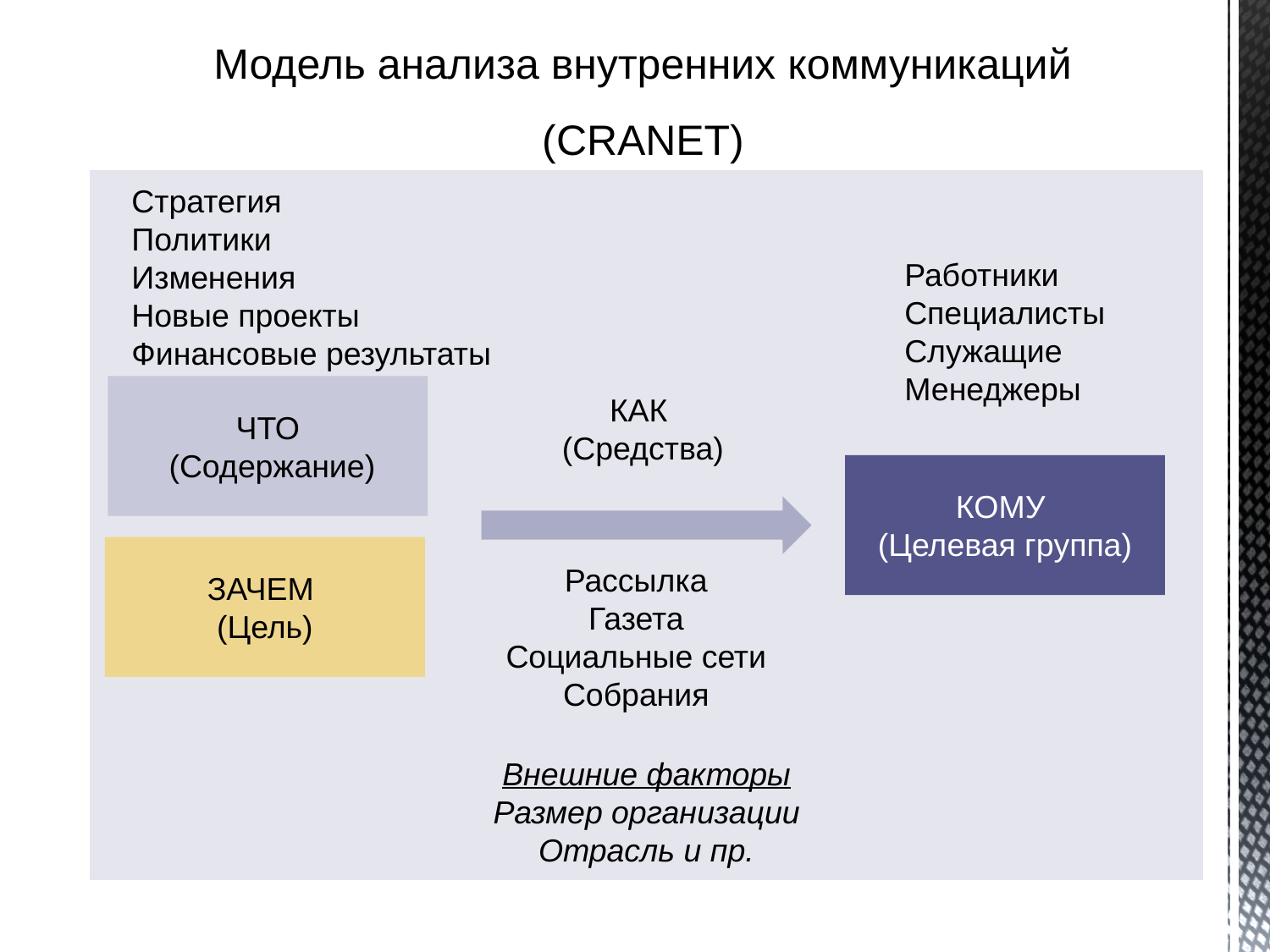

Модель анализа внутренних коммуникаций
(CRANET)

Внешние факторы
Размер организации
Отрасль и пр.
Стратегия
Политики
Изменения
Новые проекты
Финансовые результаты
Работники
Специалисты
Служащие
Менеджеры
ЧТО
 (Содержание)
КАК
(Средства)
КОМУ
(Целевая группа)

ЗАЧЕМ
(Цель)
Рассылка
Газета
Социальные сети
Собрания